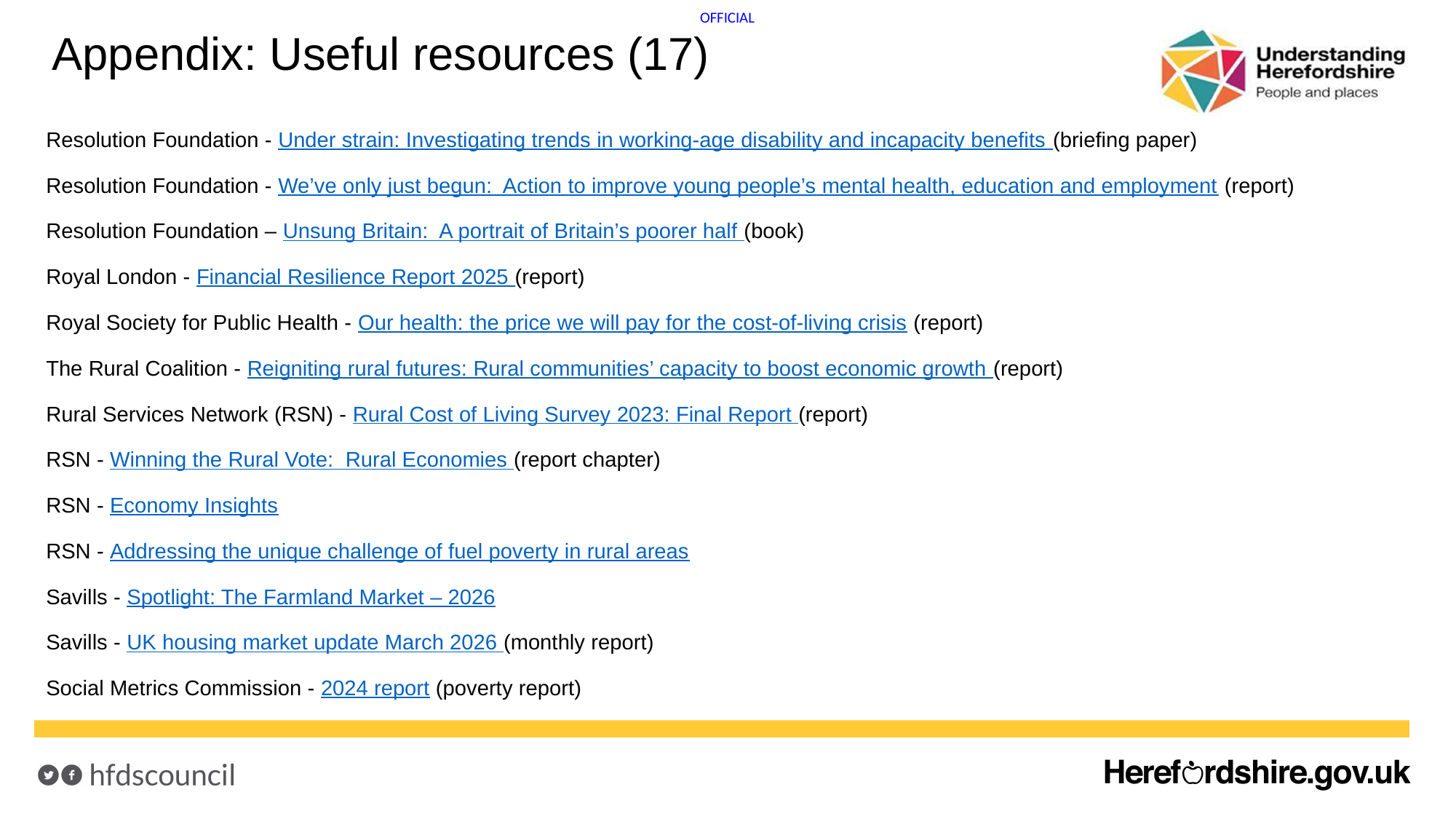

# Appendix: Useful resources (17)
Resolution Foundation - Under strain: Investigating trends in working-age disability and incapacity benefits (briefing paper)
Resolution Foundation - We’ve only just begun:  Action to improve young people’s mental health, education and employment (report)
Resolution Foundation – Unsung Britain:  A portrait of Britain’s poorer half (book)
Royal London - Financial Resilience Report 2025 (report)
Royal Society for Public Health - Our health: the price we will pay for the cost-of-living crisis (report)
The Rural Coalition - Reigniting rural futures: Rural communities’ capacity to boost economic growth (report)
Rural Services Network (RSN) - Rural Cost of Living Survey 2023: Final Report (report)
RSN - Winning the Rural Vote:  Rural Economies (report chapter)
RSN - Economy Insights
RSN - Addressing the unique challenge of fuel poverty in rural areas
Savills - Spotlight: The Farmland Market – 2026
Savills - UK housing market update March 2026 (monthly report)
Social Metrics Commission - 2024 report (poverty report)